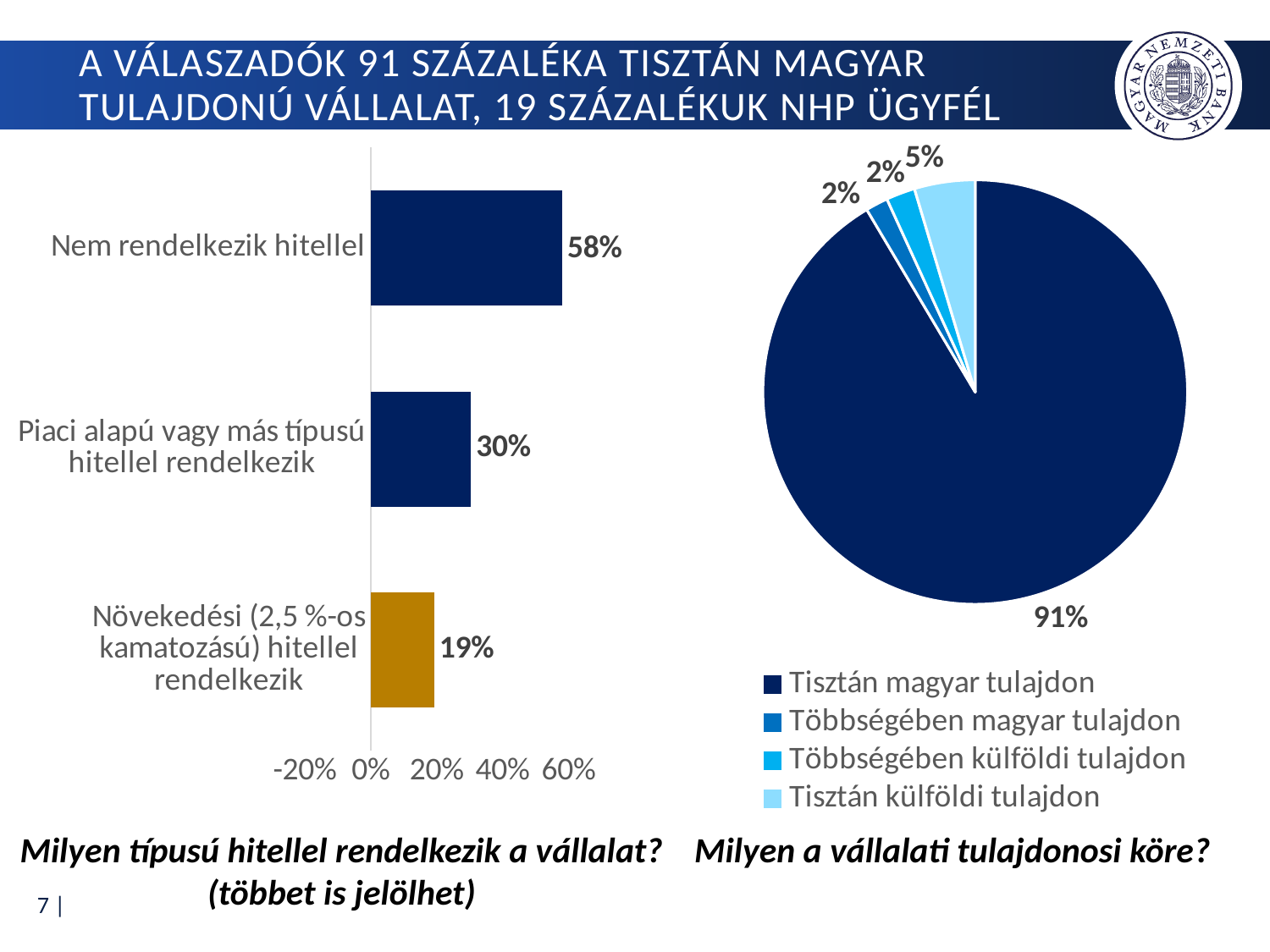

# A válaszadók 91 százaléka tisztán magyar tulajdonú vállalat, 19 százalékuk nhp ügyfél

### Chart

| Category | Kitöltők (N= 1406) |
|---|---|
| Növekedési (2,5 %-os kamatozású) hitellel rendelkezik | 0.1928 |
| Piaci alapú vagy más típusú hitellel rendelkezik | 0.30441 |
| Nem rendelkezik hitellel | 0.5812 |

### Chart

| Category | Kitöltők (N= 1406) |
|---|---|
| Tisztán magyar tulajdon | 0.914651493598862 |
| Többségében magyar tulajdon | 0.017069701280227598 |
| Többségében külföldi tulajdon | 0.022048364153627313 |
| Tisztán külföldi tulajdon | 0.04623044096728307 |
Milyen típusú hitellel rendelkezik a vállalat? (többet is jelölhet)
Milyen a vállalati tulajdonosi köre?